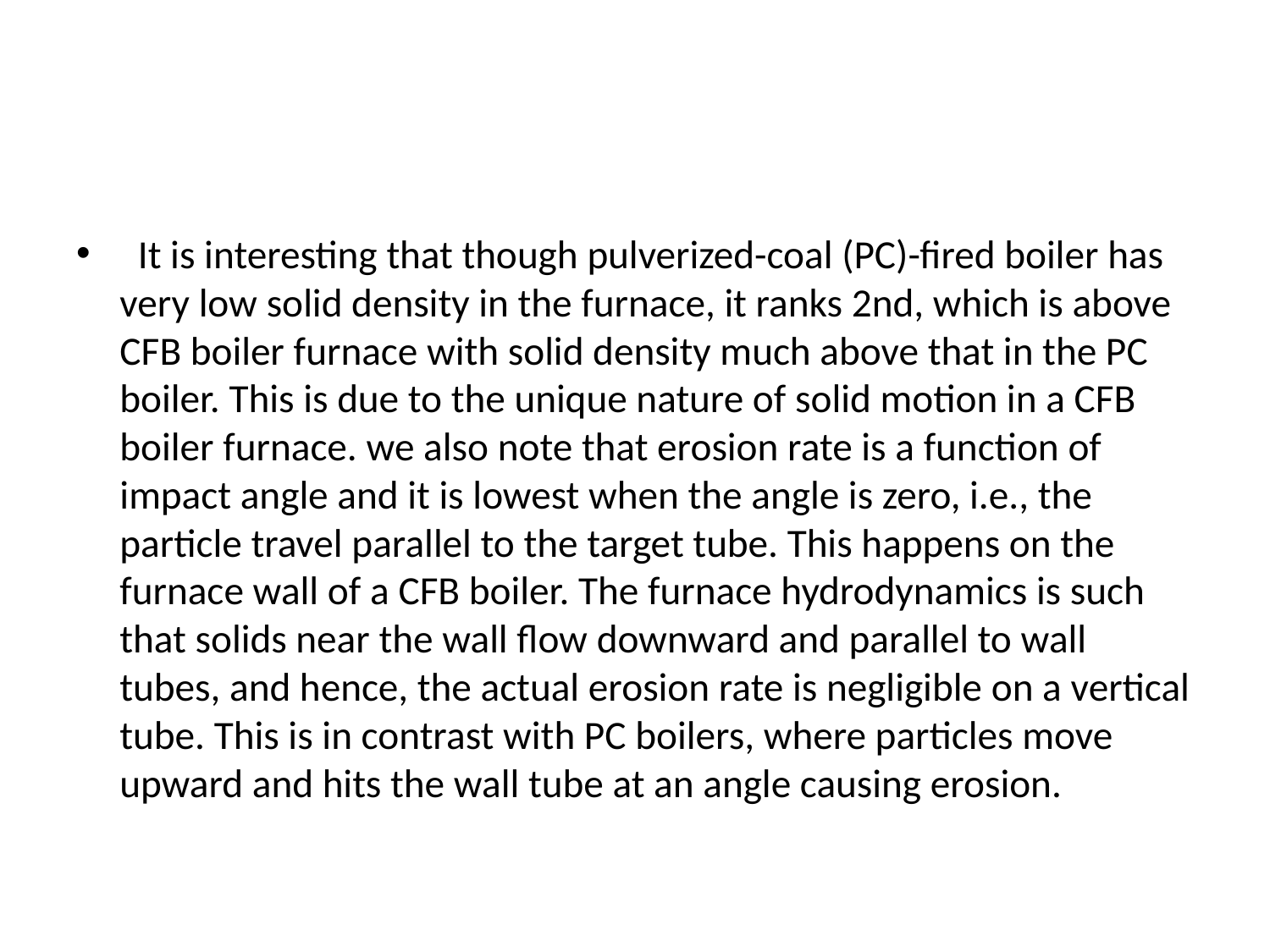

#
  It is interesting that though pulverized-coal (PC)-fired boiler has very low solid density in the furnace, it ranks 2nd, which is above CFB boiler furnace with solid density much above that in the PC boiler. This is due to the unique nature of solid motion in a CFB boiler furnace. we also note that erosion rate is a function of impact angle and it is lowest when the angle is zero, i.e., the particle travel parallel to the target tube. This happens on the furnace wall of a CFB boiler. The furnace hydrodynamics is such that solids near the wall flow downward and parallel to wall tubes, and hence, the actual erosion rate is negligible on a vertical tube. This is in contrast with PC boilers, where particles move upward and hits the wall tube at an angle causing erosion.